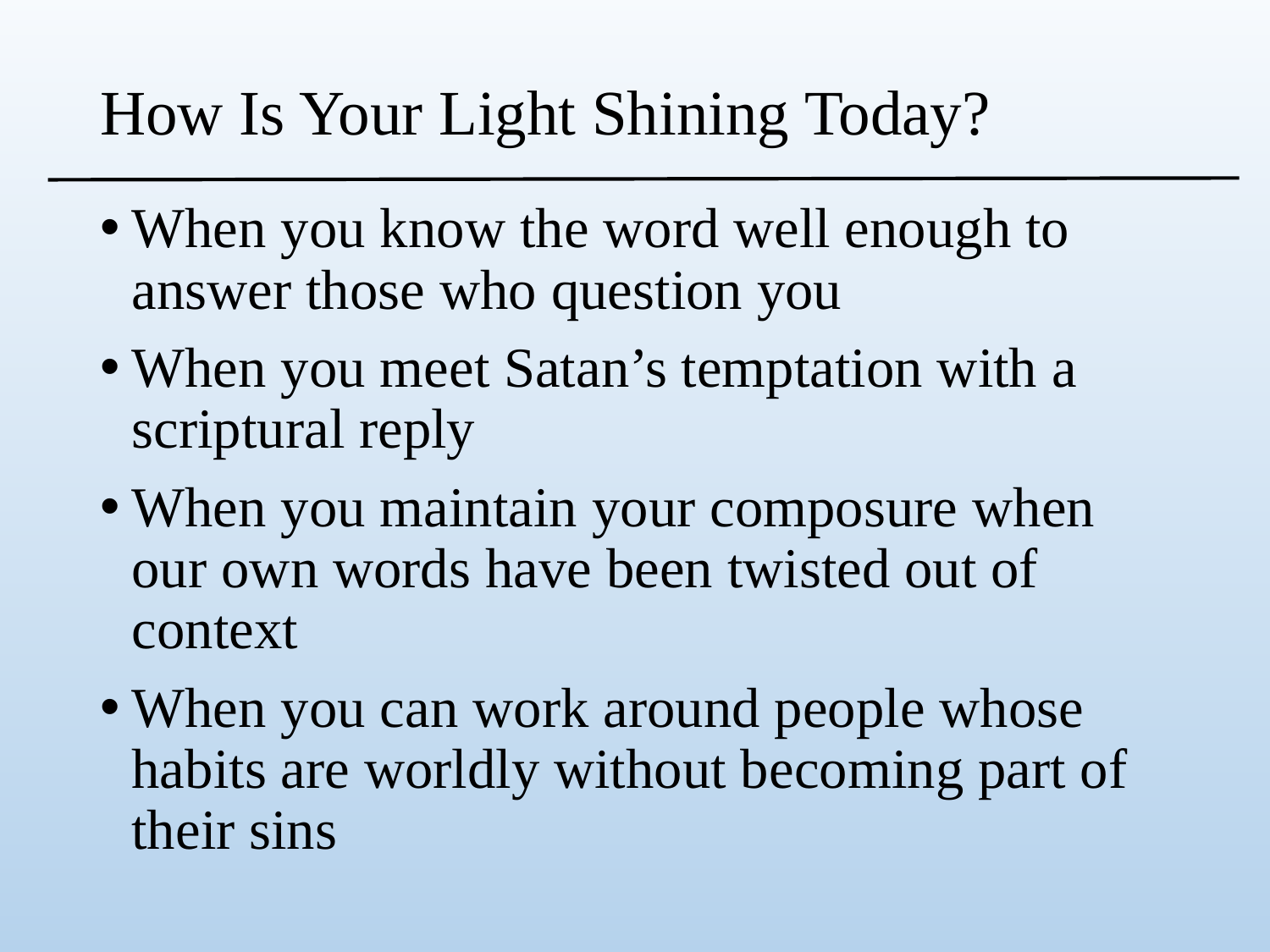

# How Is Your Light Shining Today?
When you know the word well enough to answer those who question you
When you meet Satan’s temptation with a scriptural reply
When you maintain your composure when our own words have been twisted out of context
When you can work around people whose habits are worldly without becoming part of their sins